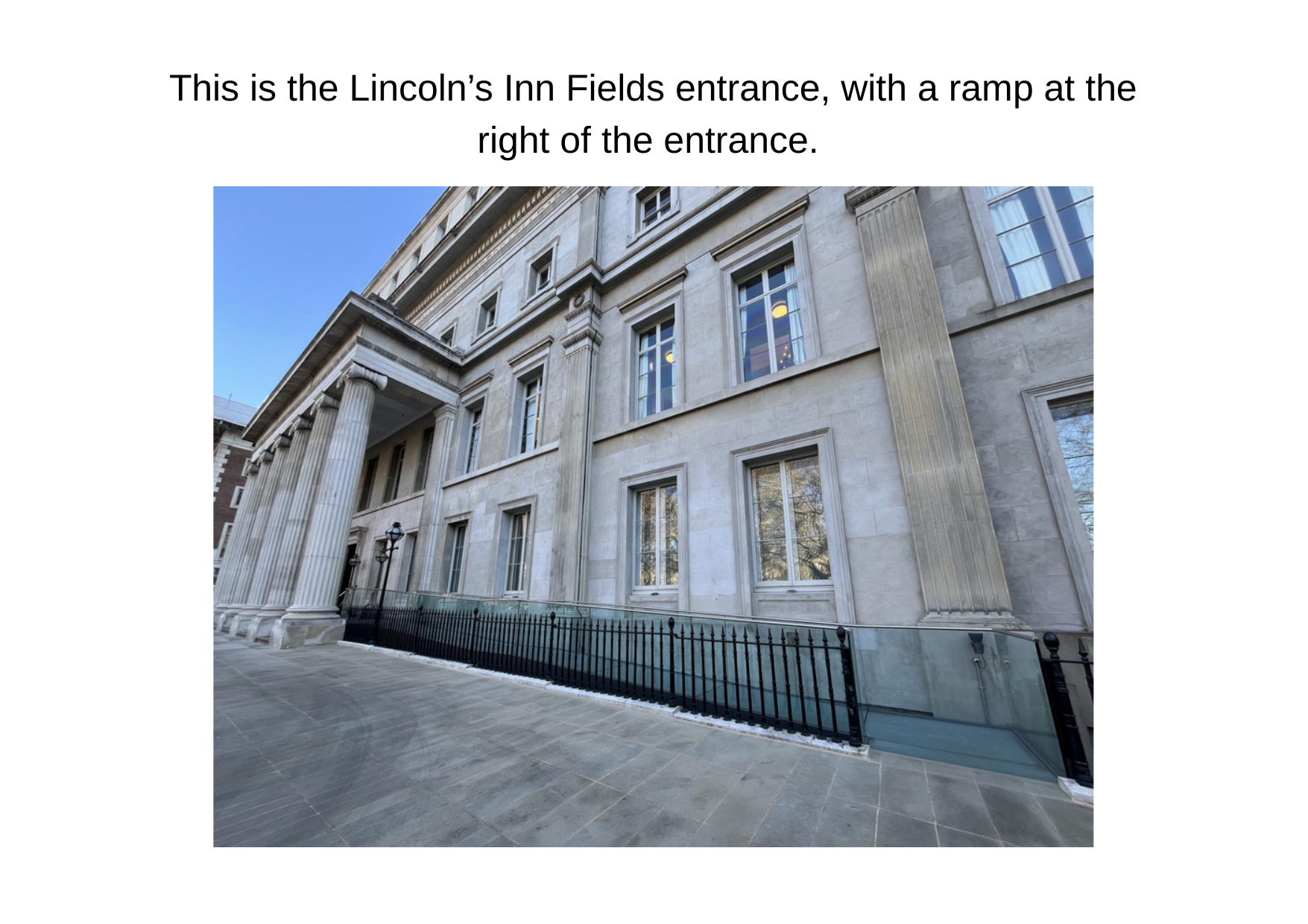

This is the Lincoln’s Inn Fields entrance, with a ramp at the right of the entrance.